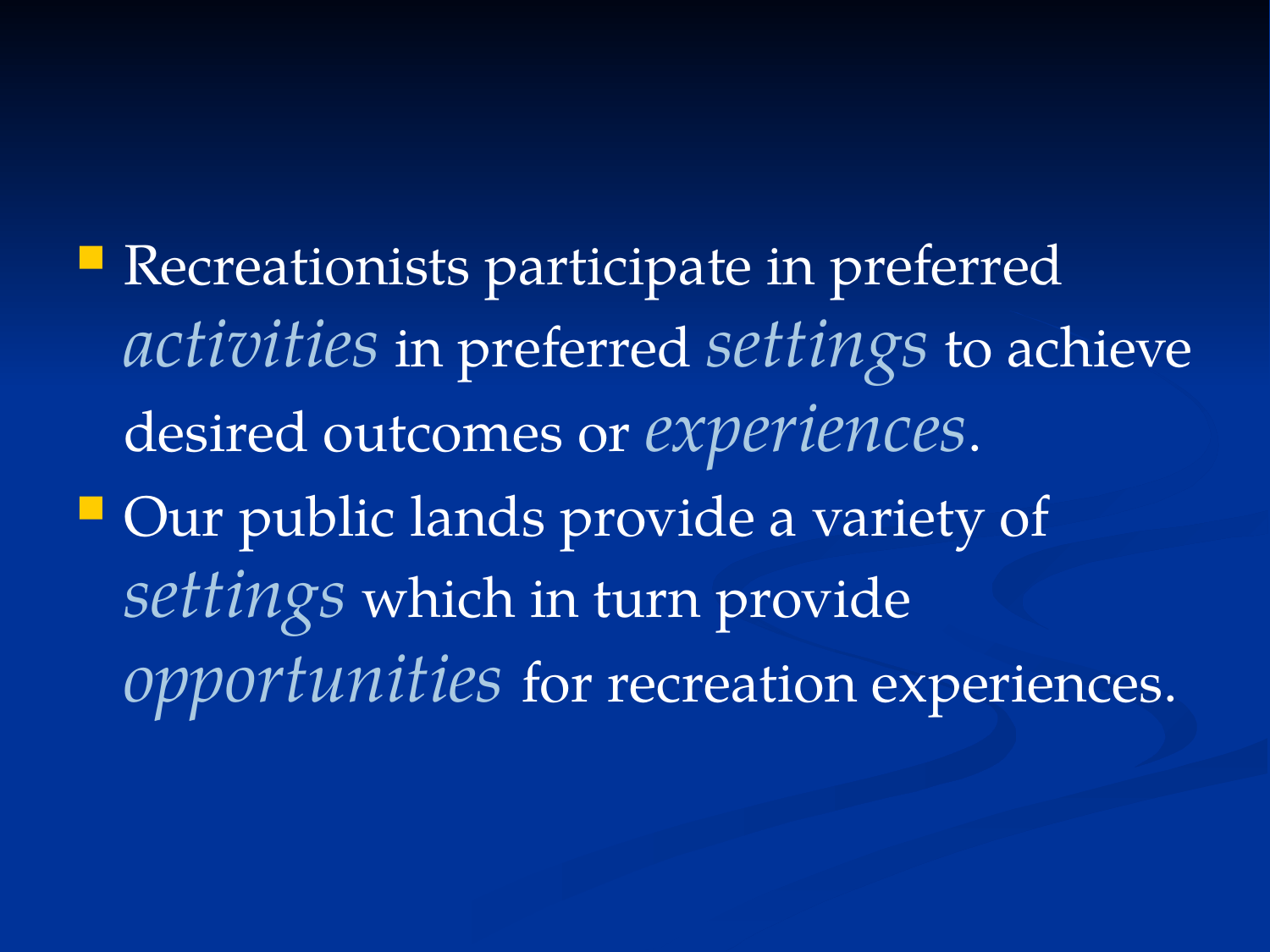

#
Recreationists participate in preferred activities in preferred settings to achieve desired outcomes or experiences.
Our public lands provide a variety of settings which in turn provide opportunities for recreation experiences.